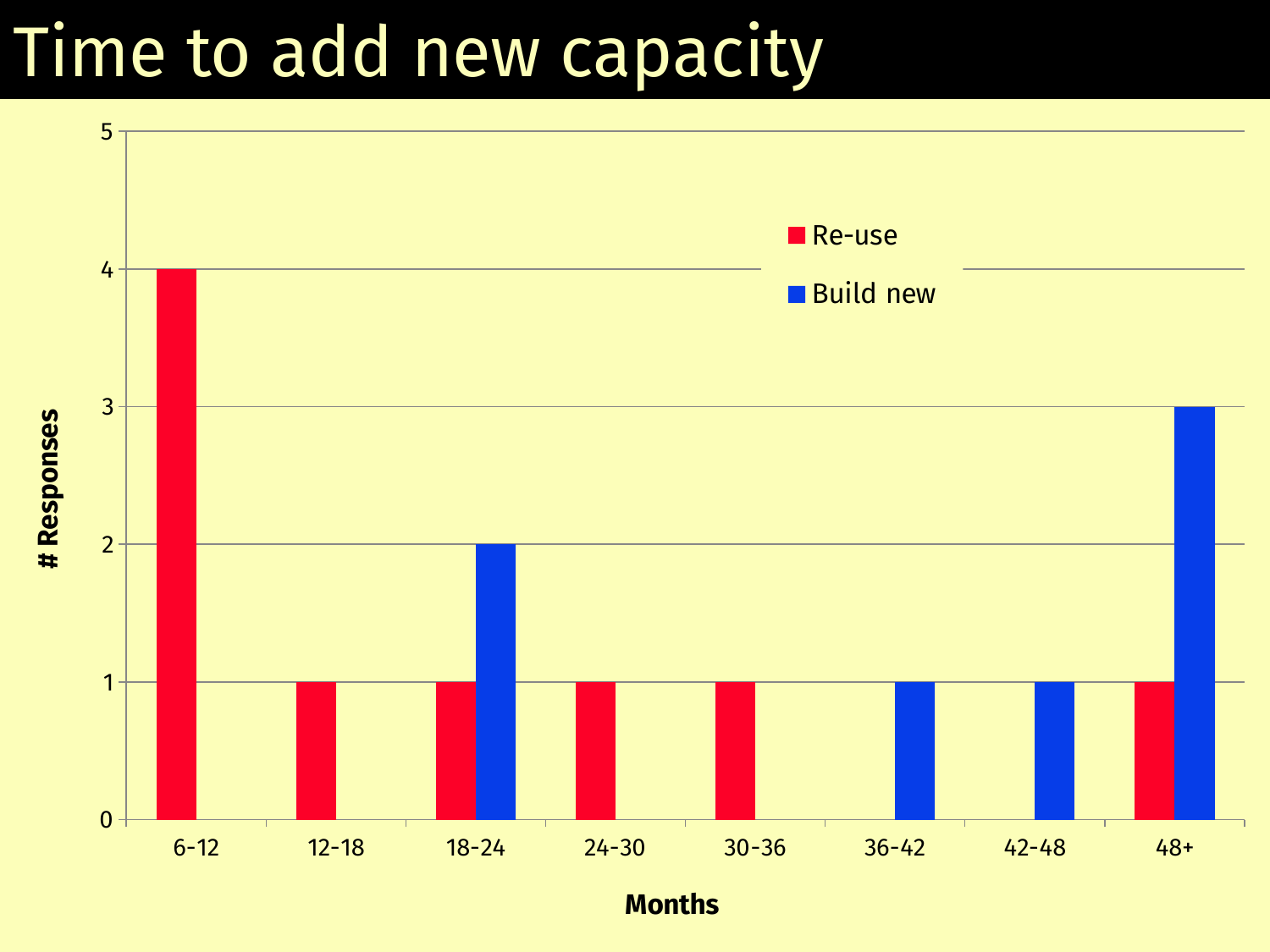

# Time to add new capacity

### Chart

| Category | Re-use | Build new |
|---|---|---|
| 6-12 | 4.0 | None |
| 12-18 | 1.0 | None |
| 18-24 | 1.0 | 2.0 |
| 24-30 | 1.0 | None |
| 30-36 | 1.0 | None |
| 36-42 | None | 1.0 |
| 42-48 | None | 1.0 |
| 48+ | 1.0 | 3.0 |
7